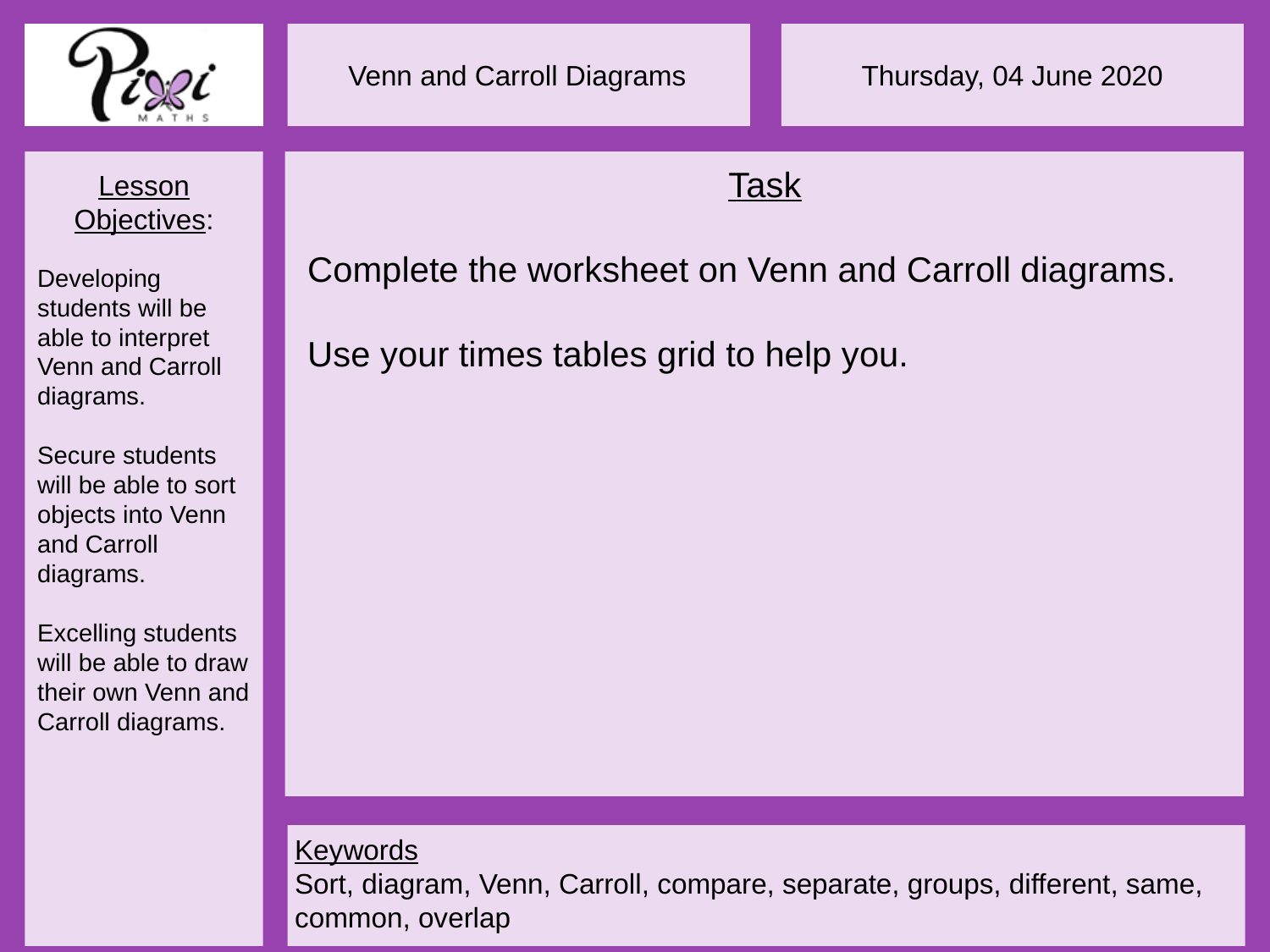

Task

Complete the worksheet on Venn and Carroll diagrams.

Use your times tables grid to help you.